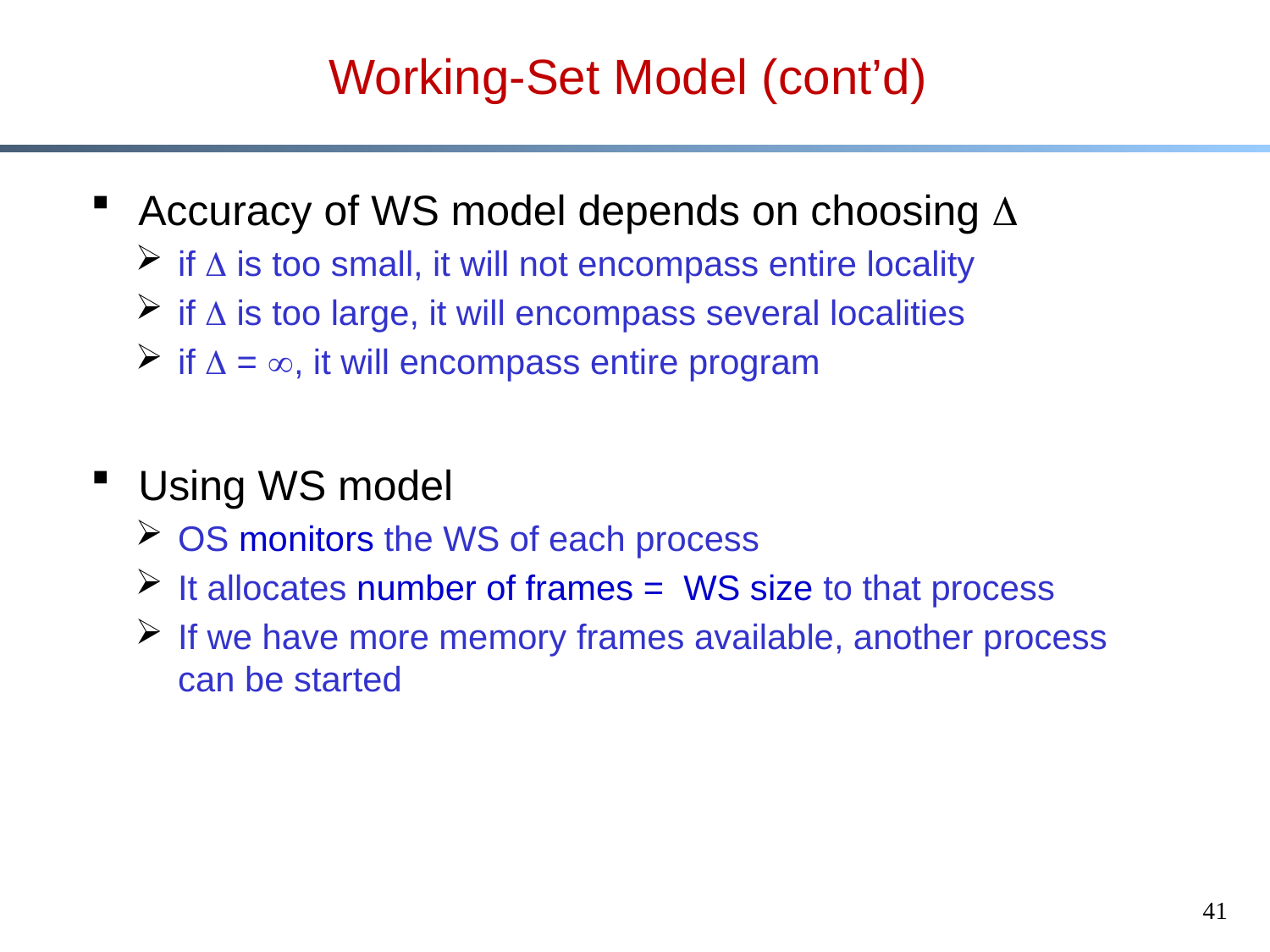

# Working-Set Model (cont’d)
Accuracy of WS model depends on choosing Δ
if Δ is too small, it will not encompass entire locality
if Δ is too large, it will encompass several localities
if Δ = ∞, it will encompass entire program

Using WS model
OS monitors the WS of each process
It allocates number of frames =  WS size to that process
If we have more memory frames available, another process can be started
41